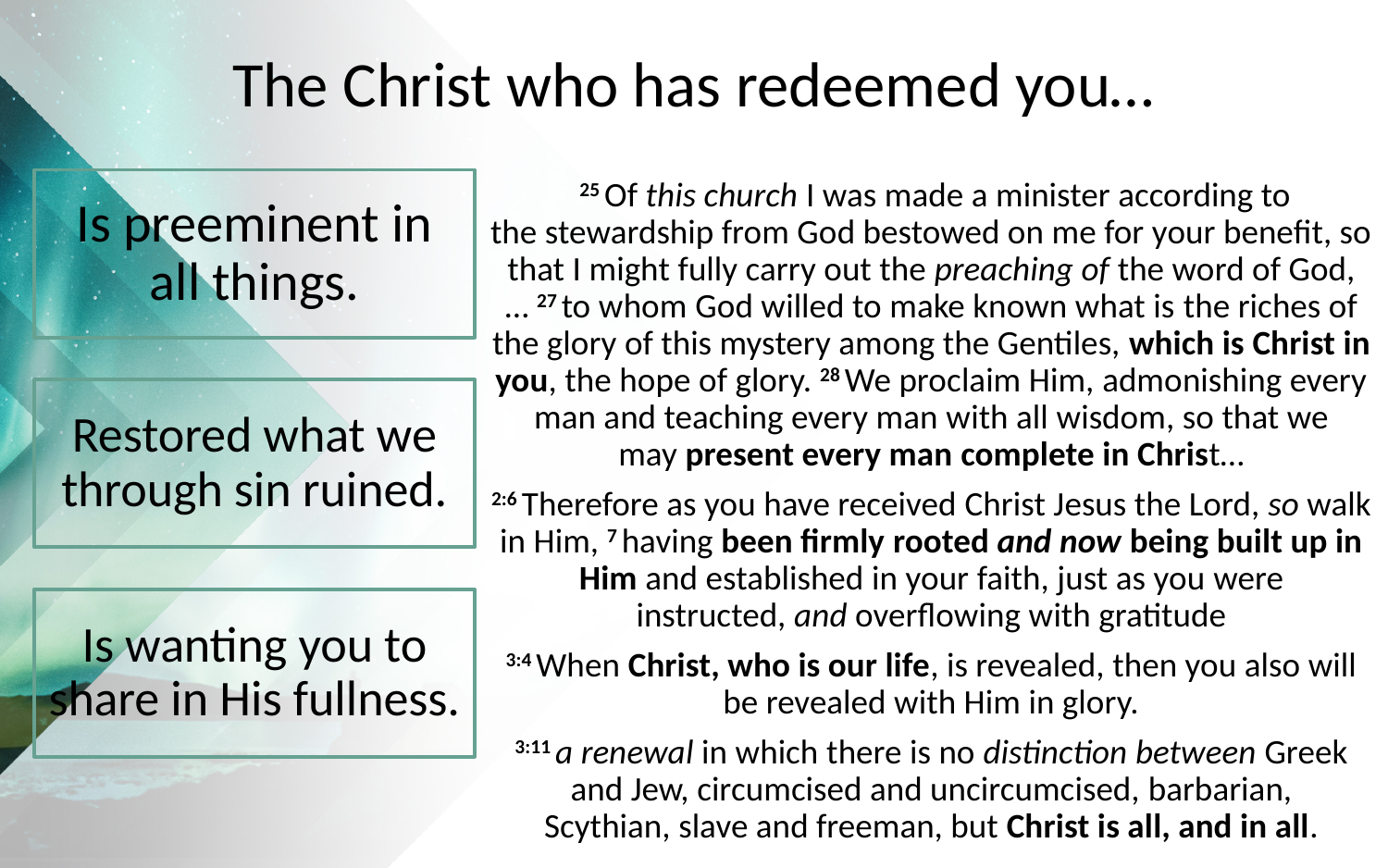

# The Christ who has redeemed you…
 25 Of this church I was made a minister according to the stewardship from God bestowed on me for your benefit, so that I might fully carry out the preaching of the word of God,… 27 to whom God willed to make known what is the riches of the glory of this mystery among the Gentiles, which is Christ in you, the hope of glory. 28 We proclaim Him, admonishing every man and teaching every man with all wisdom, so that we may present every man complete in Christ…
2:6 Therefore as you have received Christ Jesus the Lord, so walk in Him, 7 having been firmly rooted and now being built up in Him and established in your faith, just as you were instructed, and overflowing with gratitude
3:4 When Christ, who is our life, is revealed, then you also will be revealed with Him in glory.
3:11 a renewal in which there is no distinction between Greek and Jew, circumcised and uncircumcised, barbarian, Scythian, slave and freeman, but Christ is all, and in all.
Is preeminent in all things.
Restored what we through sin ruined.
Is wanting you to share in His fullness.